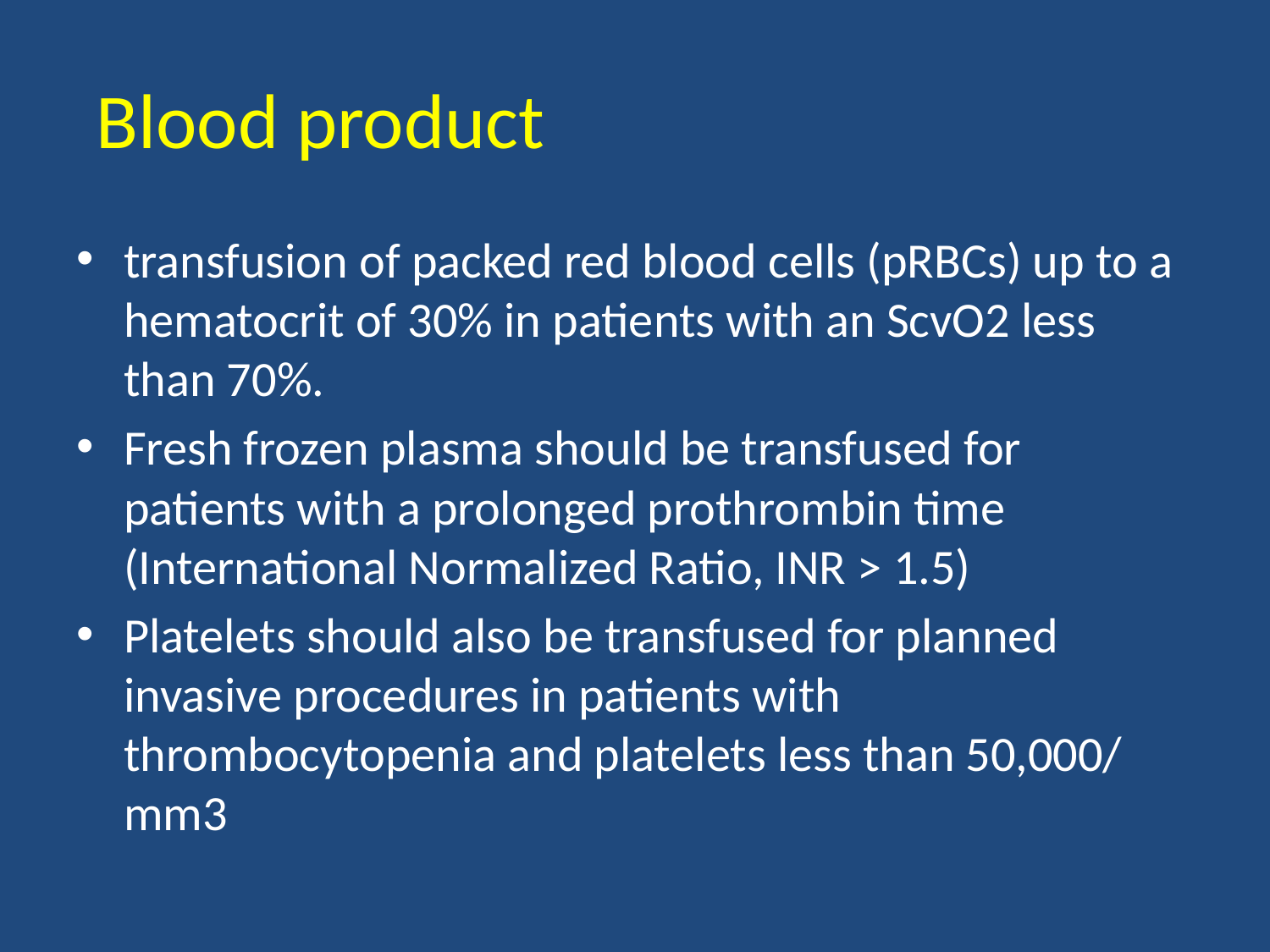

# Blood product
transfusion of packed red blood cells (pRBCs) up to a hematocrit of 30% in patients with an ScvO2 less than 70%.
Fresh frozen plasma should be transfused for patients with a prolonged prothrombin time (International Normalized Ratio, INR > 1.5)
Platelets should also be transfused for planned invasive procedures in patients with thrombocytopenia and platelets less than 50,000/ mm3